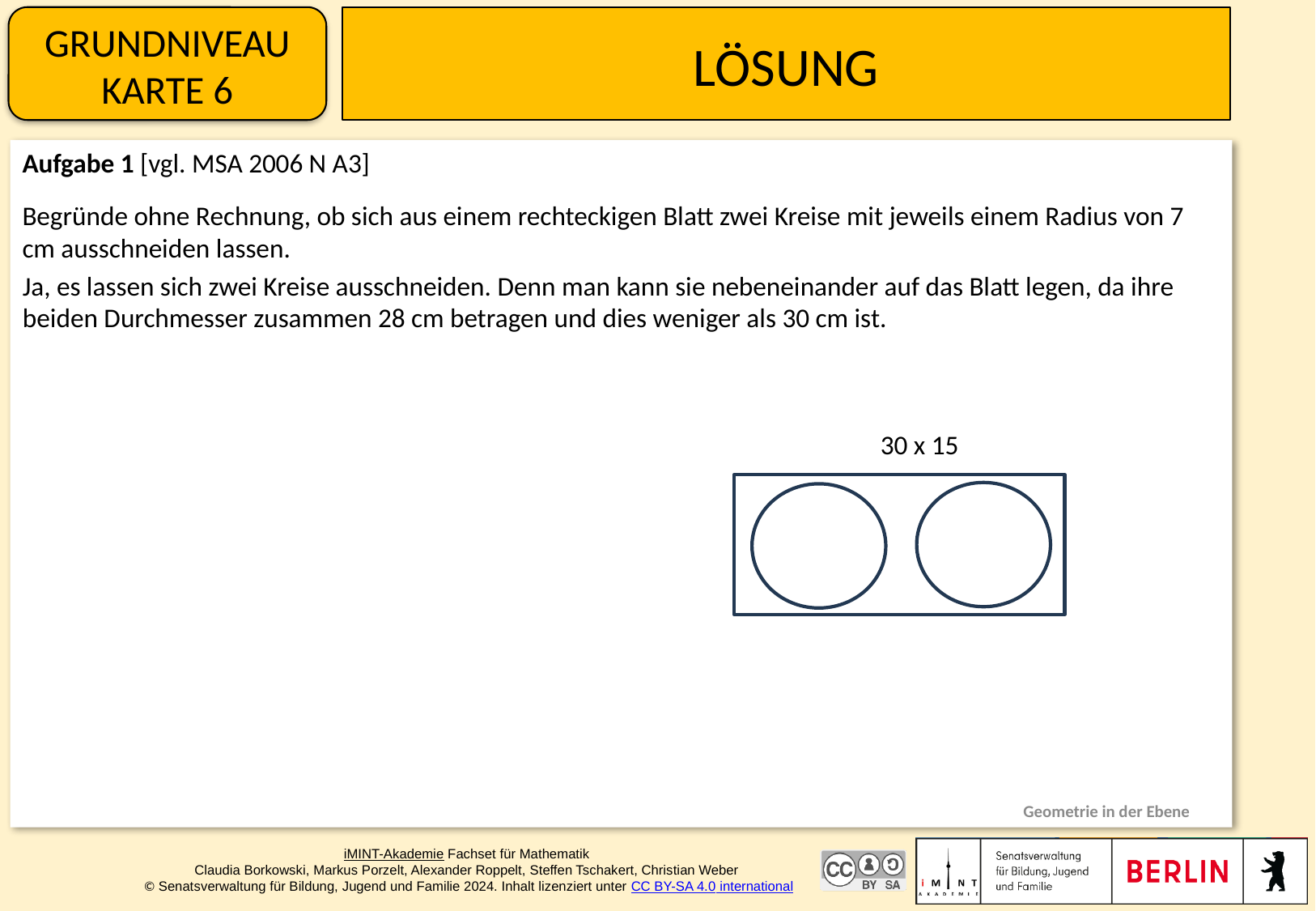

Grundniveau Karte 6
# Lösung
Aufgabe 1 [vgl. MSA 2006 N A3]
Begründe ohne Rechnung, ob sich aus einem rechteckigen Blatt zwei Kreise mit jeweils einem Radius von 7 cm ausschneiden lassen.
Ja, es lassen sich zwei Kreise ausschneiden. Denn man kann sie nebeneinander auf das Blatt legen, da ihre beiden Durchmesser zusammen 28 cm betragen und dies weniger als 30 cm ist.

30 x 15

Geometrie in der Ebene